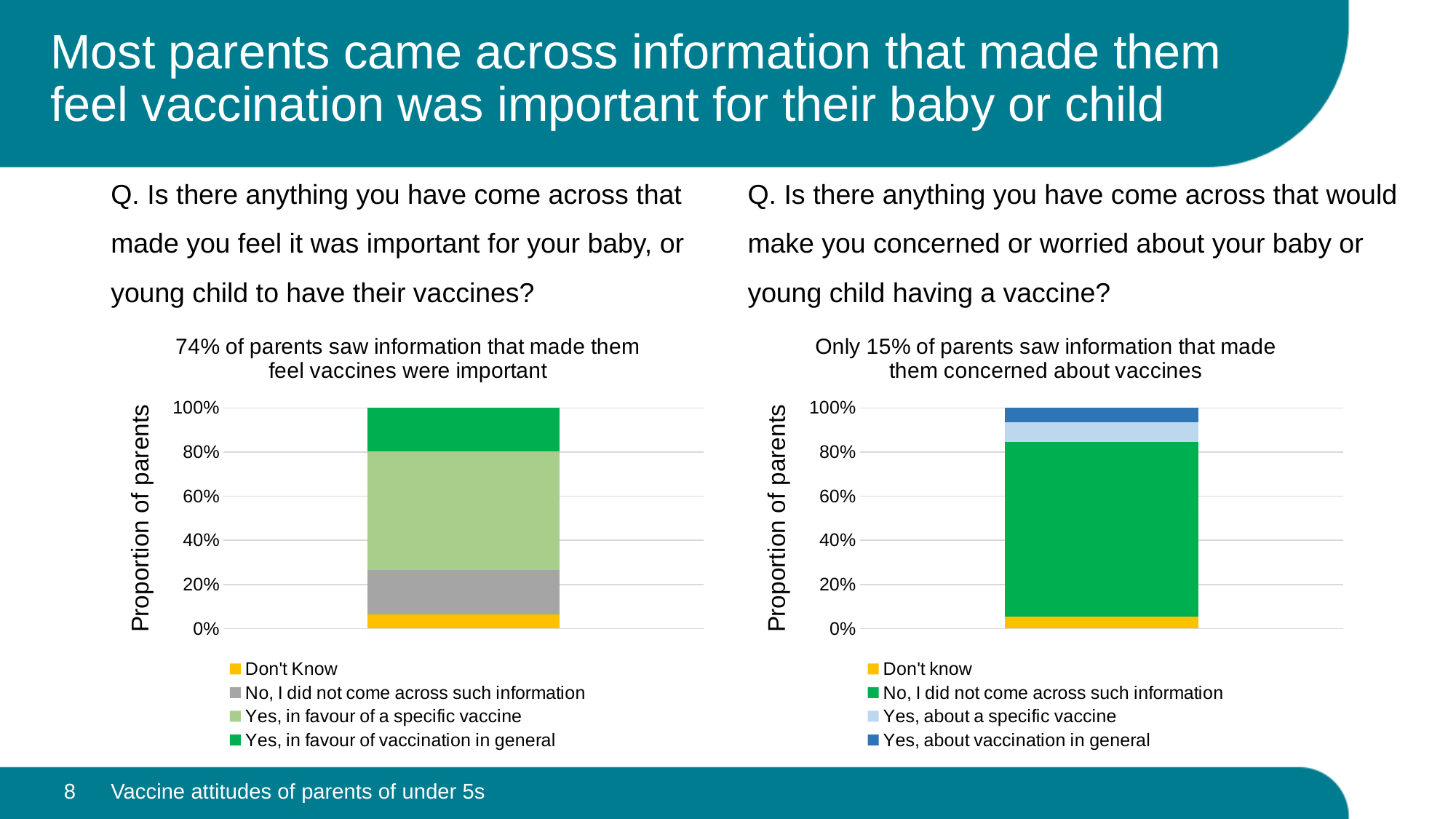

#
Most parents came across information that made them feel vaccination was important for their baby or child
Q. Is there anything you have come across that made you feel it was important for your baby, or young child to have their vaccines?
Q. Is there anything you have come across that would make you concerned or worried about your baby or young child having a vaccine?

### Chart: 74% of parents saw information that made them feel vaccines were important

| Category | Don't Know | No, I did not come across such information | Yes, in favour of a specific vaccine | Yes, in favour of vaccination in general |
|---|---|---|---|---|

### Chart: Only 15% of parents saw information that made them concerned about vaccines

| Category | Don't know | No, I did not come across such information | Yes, about a specific vaccine | Yes, about vaccination in general |
|---|---|---|---|---|
| 3 | 5.45822102425876 | 79.31266846361186 | 8.827493261455526 | 6.401617250673855 |
8
Vaccine attitudes of parents of under 5s